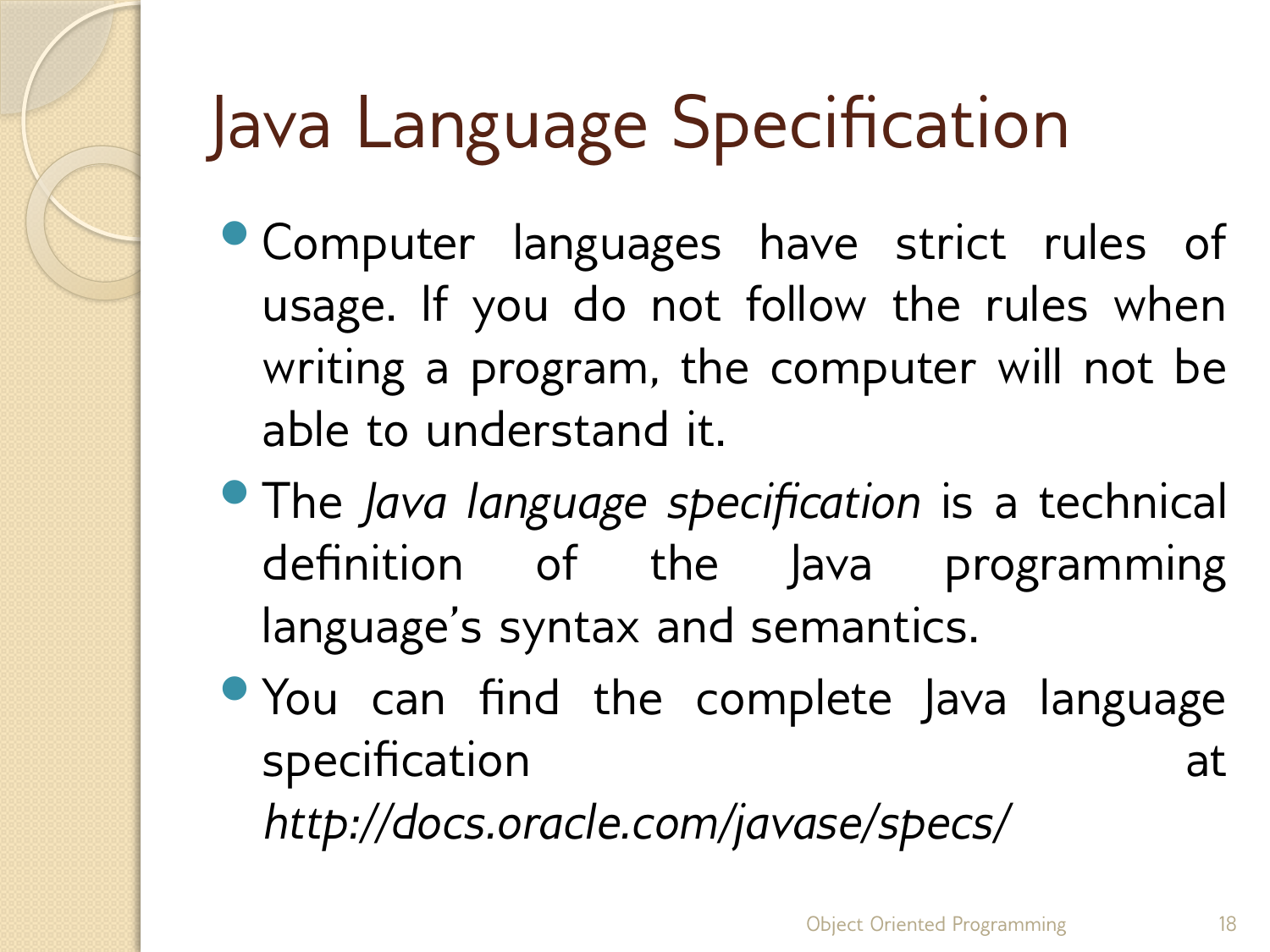

# Java Language Specification
Computer languages have strict rules of usage. If you do not follow the rules when writing a program, the computer will not be able to understand it.
The Java language specification is a technical definition of the Java programming language’s syntax and semantics.
You can find the complete Java language specification at http://docs.oracle.com/javase/specs/
Object Oriented Programming
18